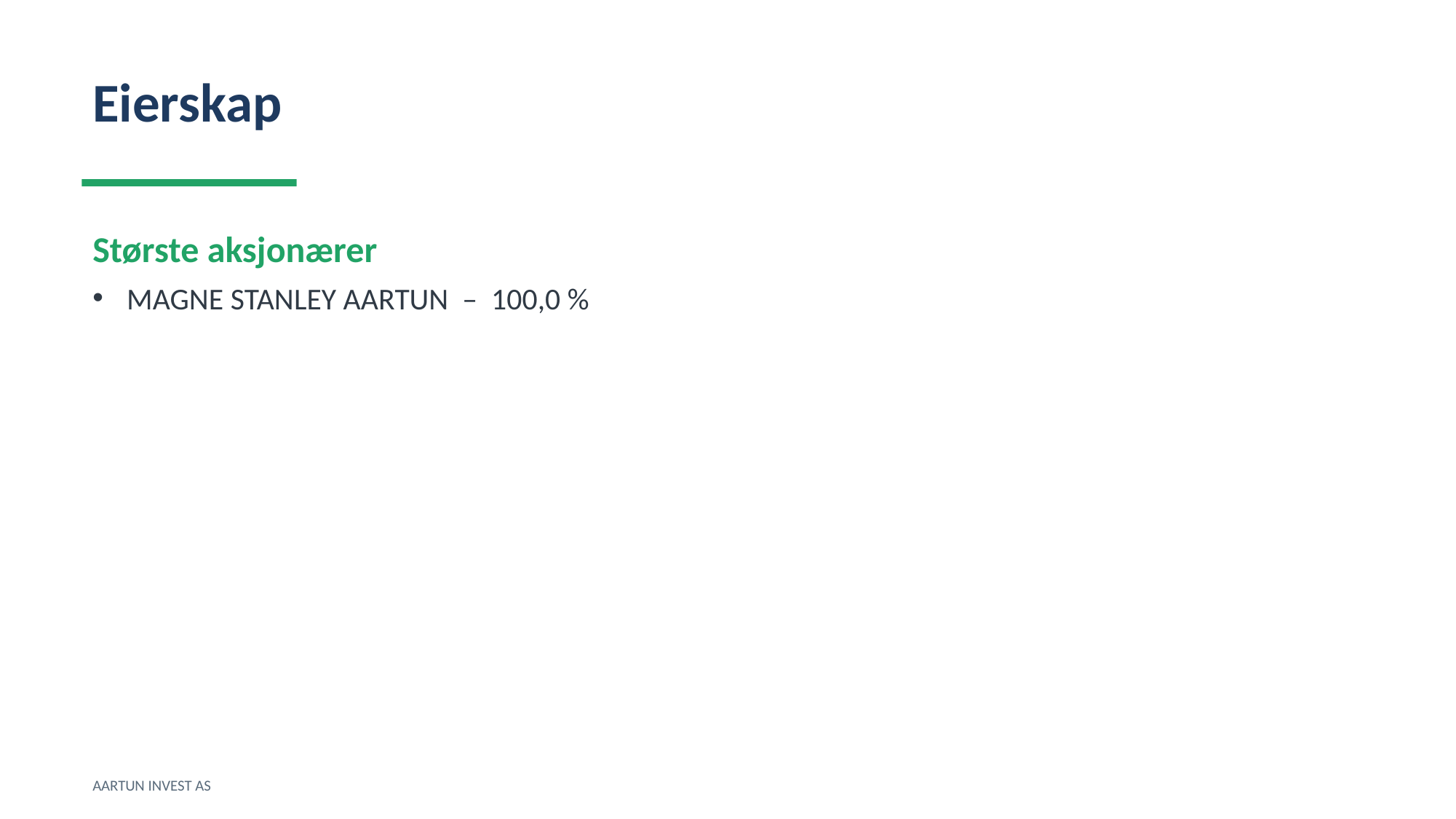

Eierskap

Største aksjonærer
MAGNE STANLEY AARTUN  –  100,0 %
AARTUN INVEST AS